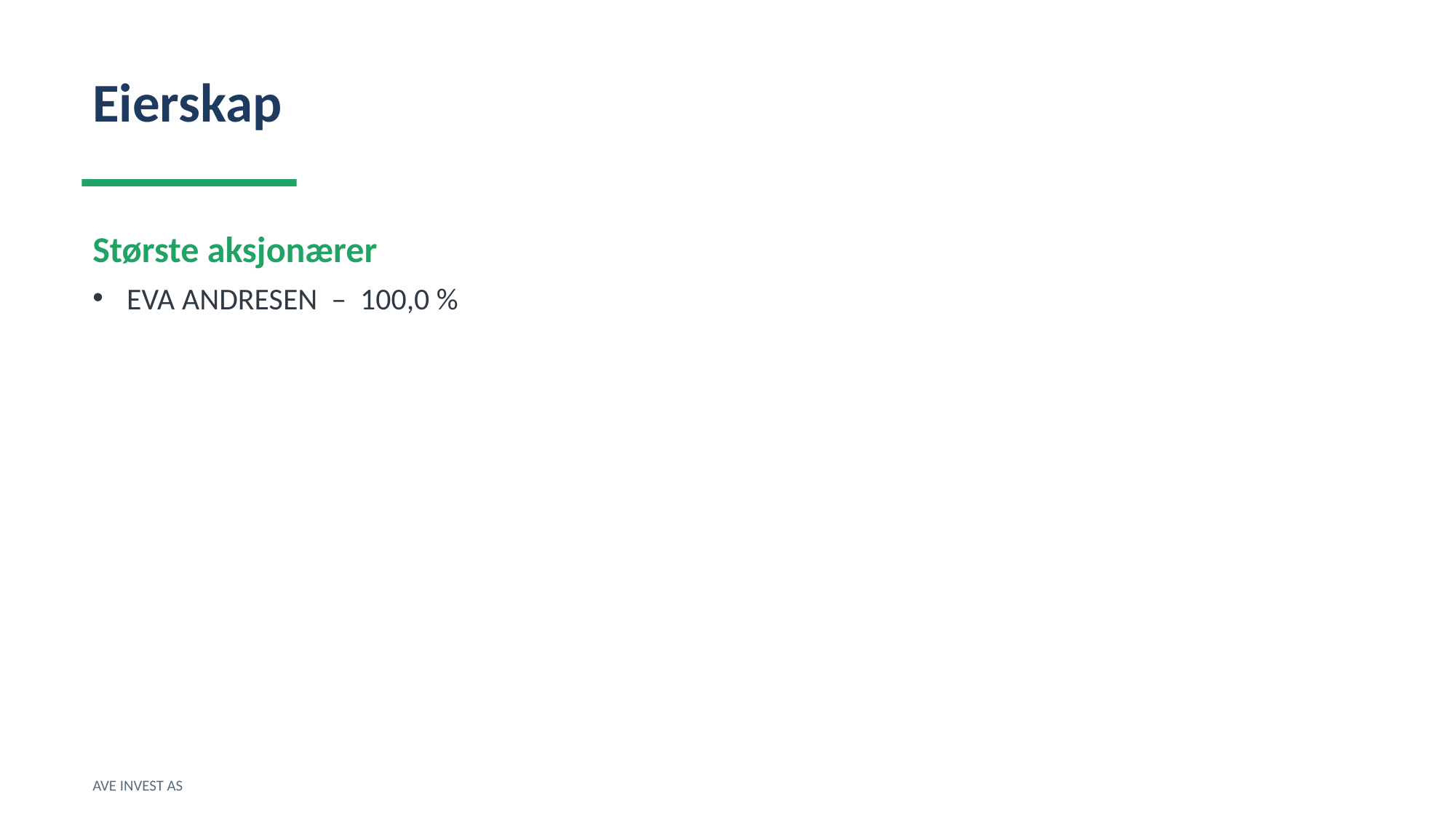

Eierskap

Største aksjonærer
EVA ANDRESEN  –  100,0 %
AVE INVEST AS